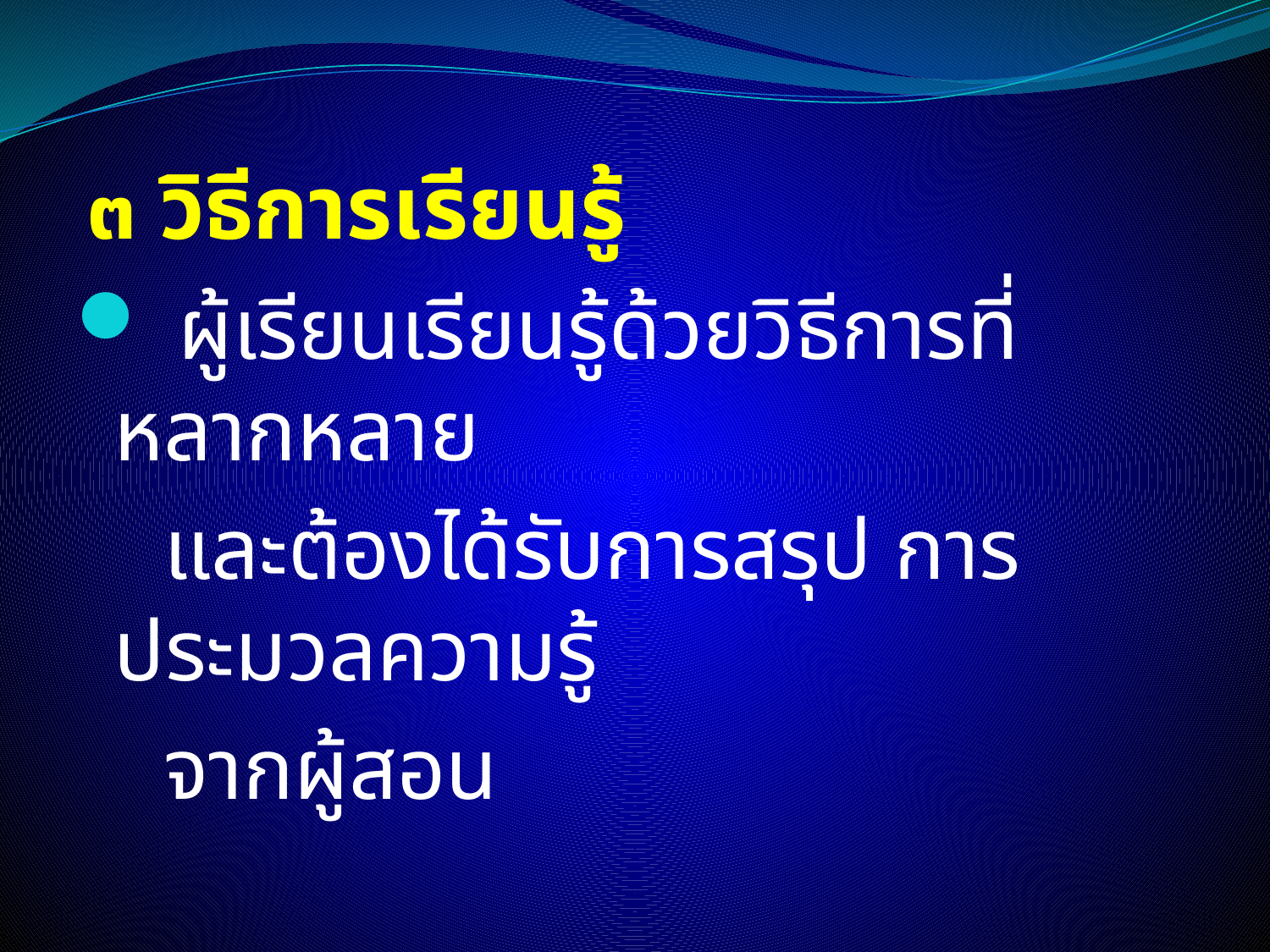

# ๓ วิธีการเรียนรู้
 ผู้เรียนเรียนรู้ด้วยวิธีการที่หลากหลาย
    และต้องได้รับการสรุป การประมวลความรู้
    จากผู้สอน